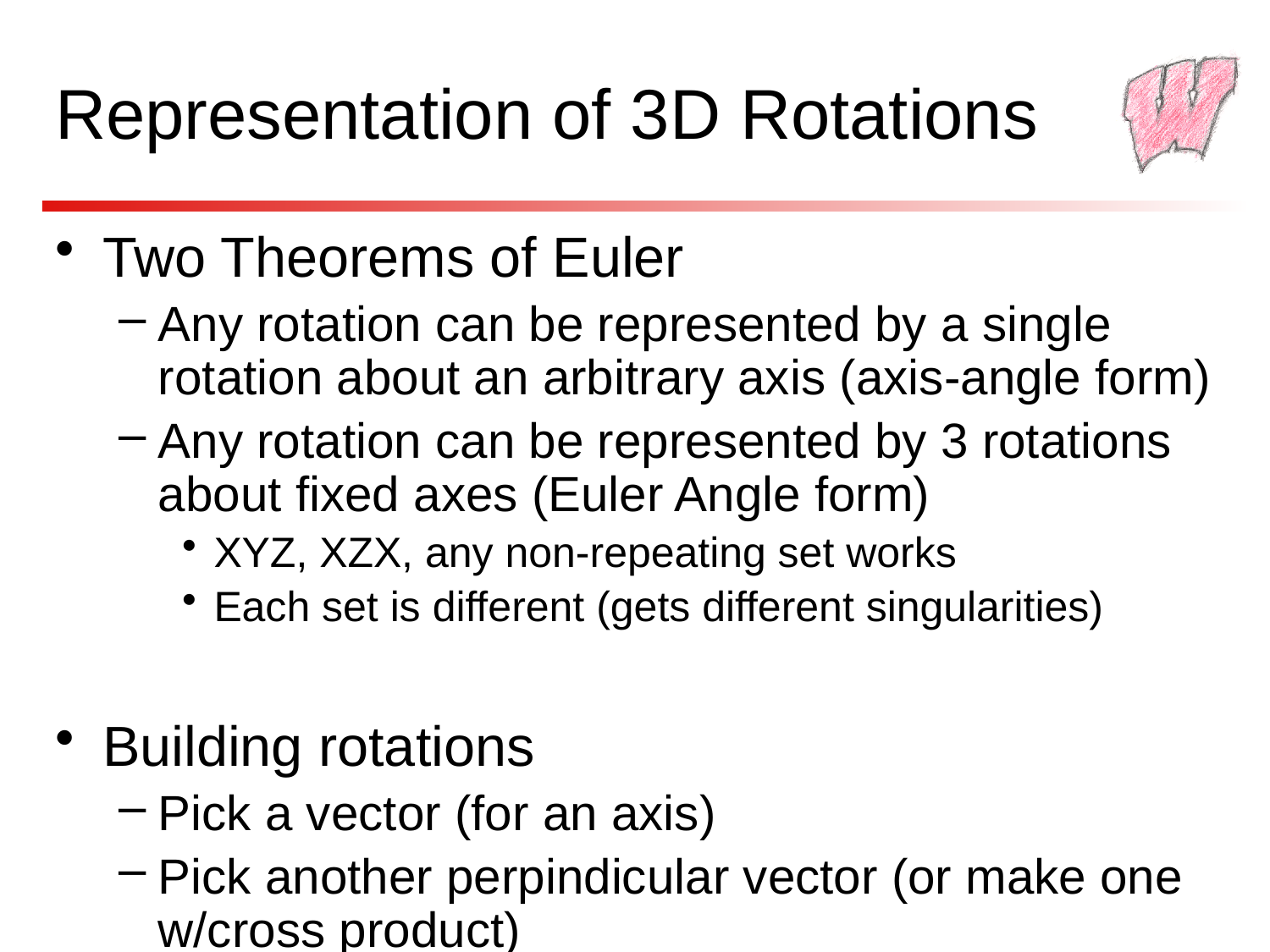

# Representation of 3D Rotations
Two Theorems of Euler
Any rotation can be represented by a single rotation about an arbitrary axis (axis-angle form)
Any rotation can be represented by 3 rotations about fixed axes (Euler Angle form)
XYZ, XZX, any non-repeating set works
Each set is different (gets different singularities)

Building rotations
Pick a vector (for an axis)
Pick another perpindicular vector (or make one w/cross product)
Get third vector by cross product